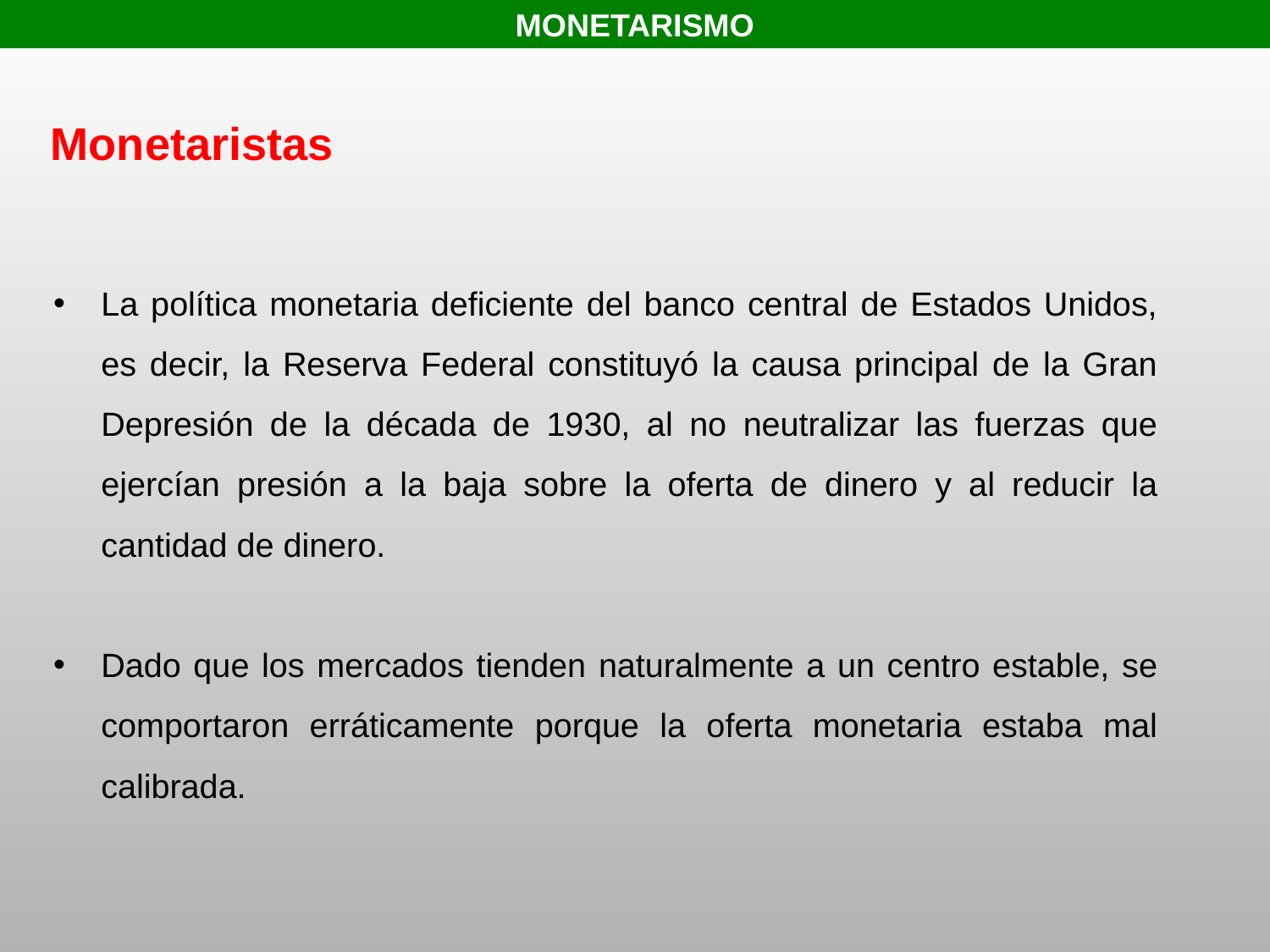

MONETARISMO
Monetaristas
La política monetaria deficiente del banco central de Estados Unidos, es decir, la Reserva Federal constituyó la causa principal de la Gran Depresión de la década de 1930, al no neutralizar las fuerzas que ejercían presión a la baja sobre la oferta de dinero y al reducir la cantidad de dinero.

Dado que los mercados tienden naturalmente a un centro estable, se comportaron erráticamente porque la oferta monetaria estaba mal calibrada.